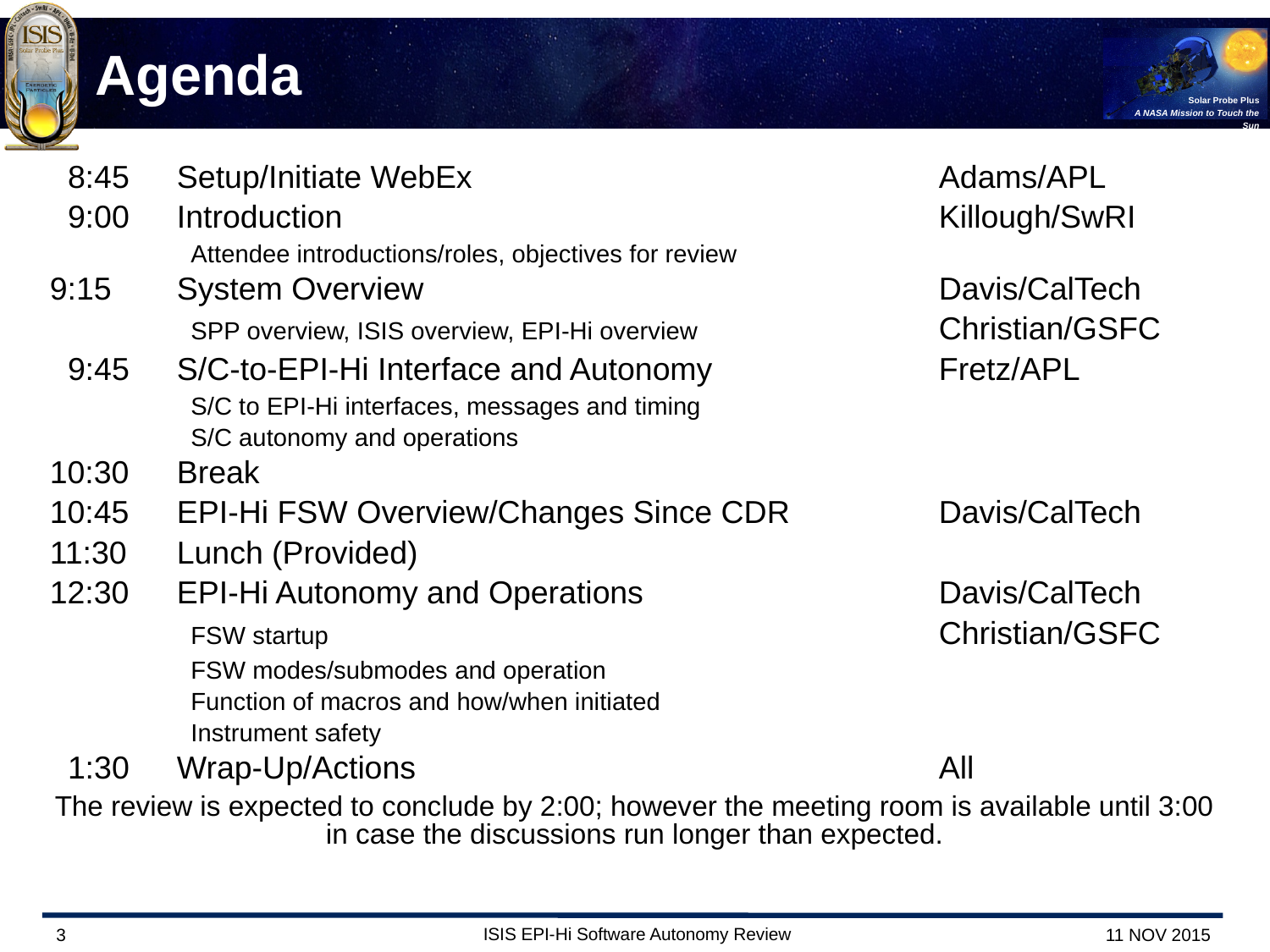

# Agenda
  8:45	Setup/Initiate WebEx				Adams/APL
  9:00	Introduction					Killough/SwRI
	  Attendee introductions/roles, objectives for review
9:15	System Overview		 	  	 	Davis/CalTech
	  SPP overview, ISIS overview, EPI-Hi overview		Christian/GSFC
  9:45	S/C-to-EPI-Hi Interface and Autonomy		Fretz/APL
	  S/C to EPI-Hi interfaces, messages and timing
	  S/C autonomy and operations
10:30	Break
10:45	EPI-Hi FSW Overview/Changes Since CDR		Davis/CalTech
11:30	Lunch (Provided)
12:30	EPI-Hi Autonomy and Operations			Davis/CalTech
	  FSW startup					Christian/GSFC
	  FSW modes/submodes and operation
	  Function of macros and how/when initiated
 	  Instrument safety
  1:30	Wrap-Up/Actions					All
The review is expected to conclude by 2:00; however the meeting room is available until 3:00 in case the discussions run longer than expected.